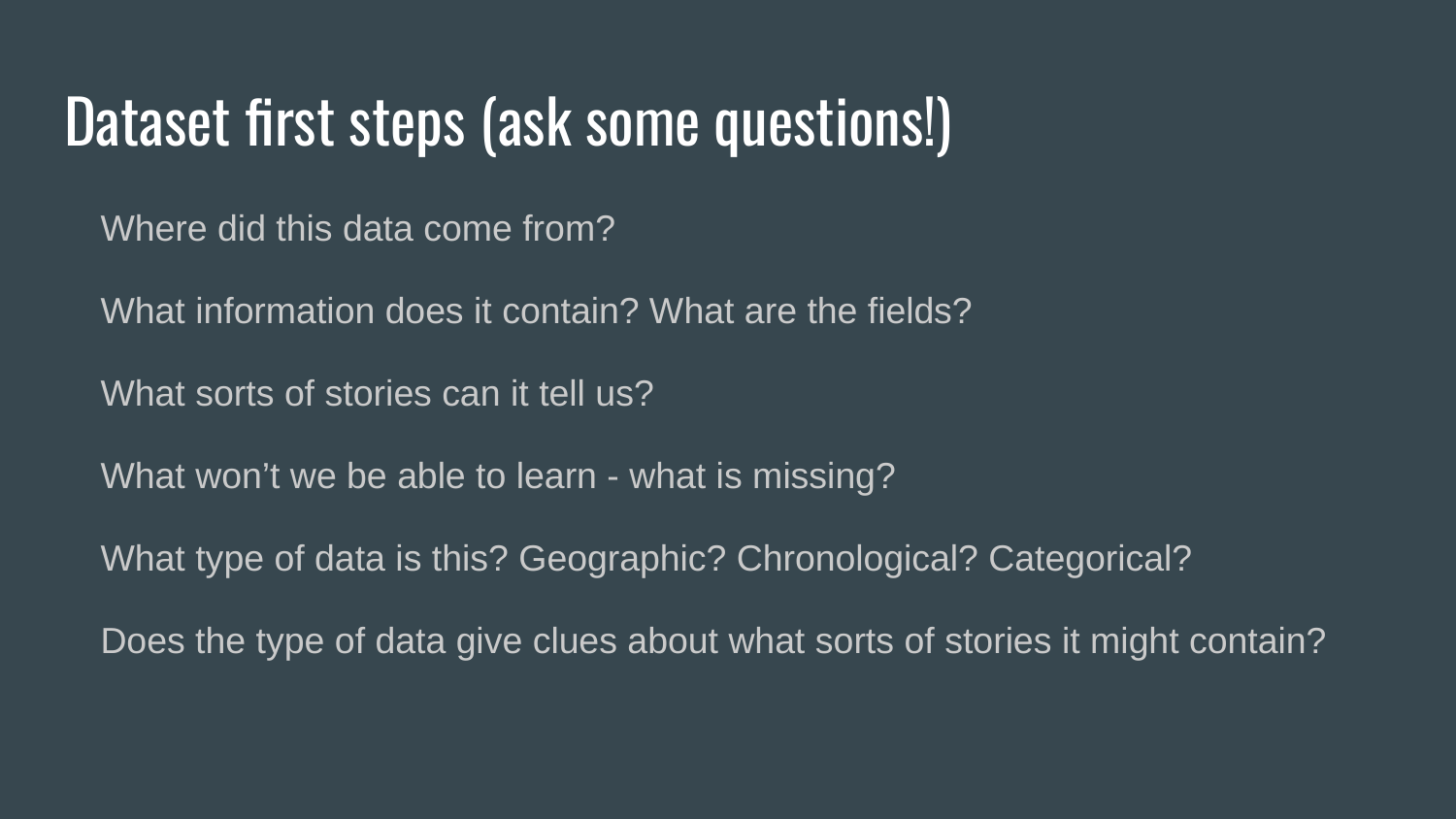

# Dataset first steps (ask some questions!)
Where did this data come from?
What information does it contain? What are the fields?
What sorts of stories can it tell us?
What won’t we be able to learn - what is missing?
What type of data is this? Geographic? Chronological? Categorical?
Does the type of data give clues about what sorts of stories it might contain?